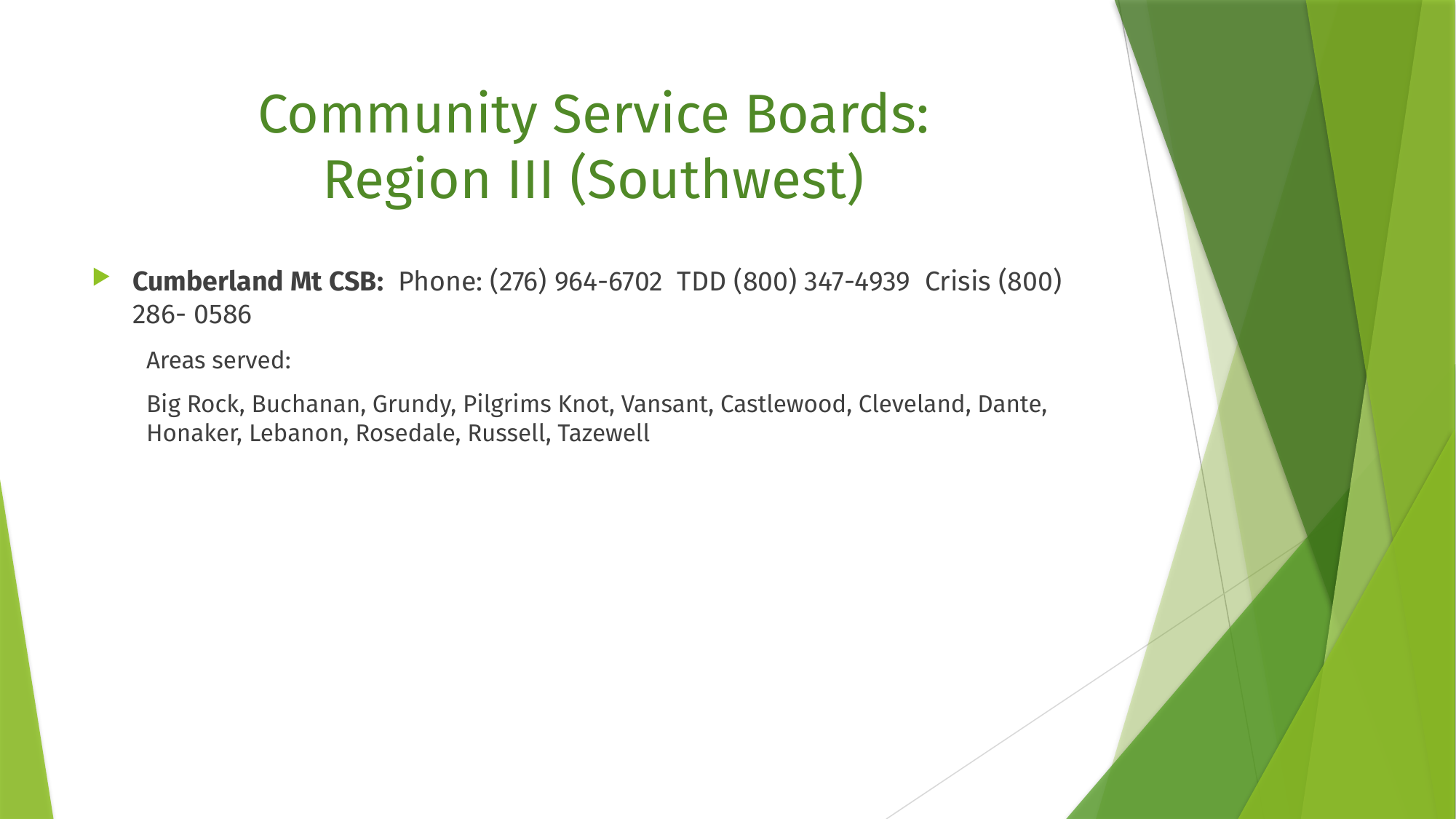

# Community Service Boards: Region III (Southwest)
Cumberland Mt CSB:  Phone: (276) 964-6702  TDD (800) 347-4939  Crisis (800) 286- 0586
Areas served:
Big Rock, Buchanan, Grundy, Pilgrims Knot, Vansant, Castlewood, Cleveland, Dante, Honaker, Lebanon, Rosedale, Russell, Tazewell